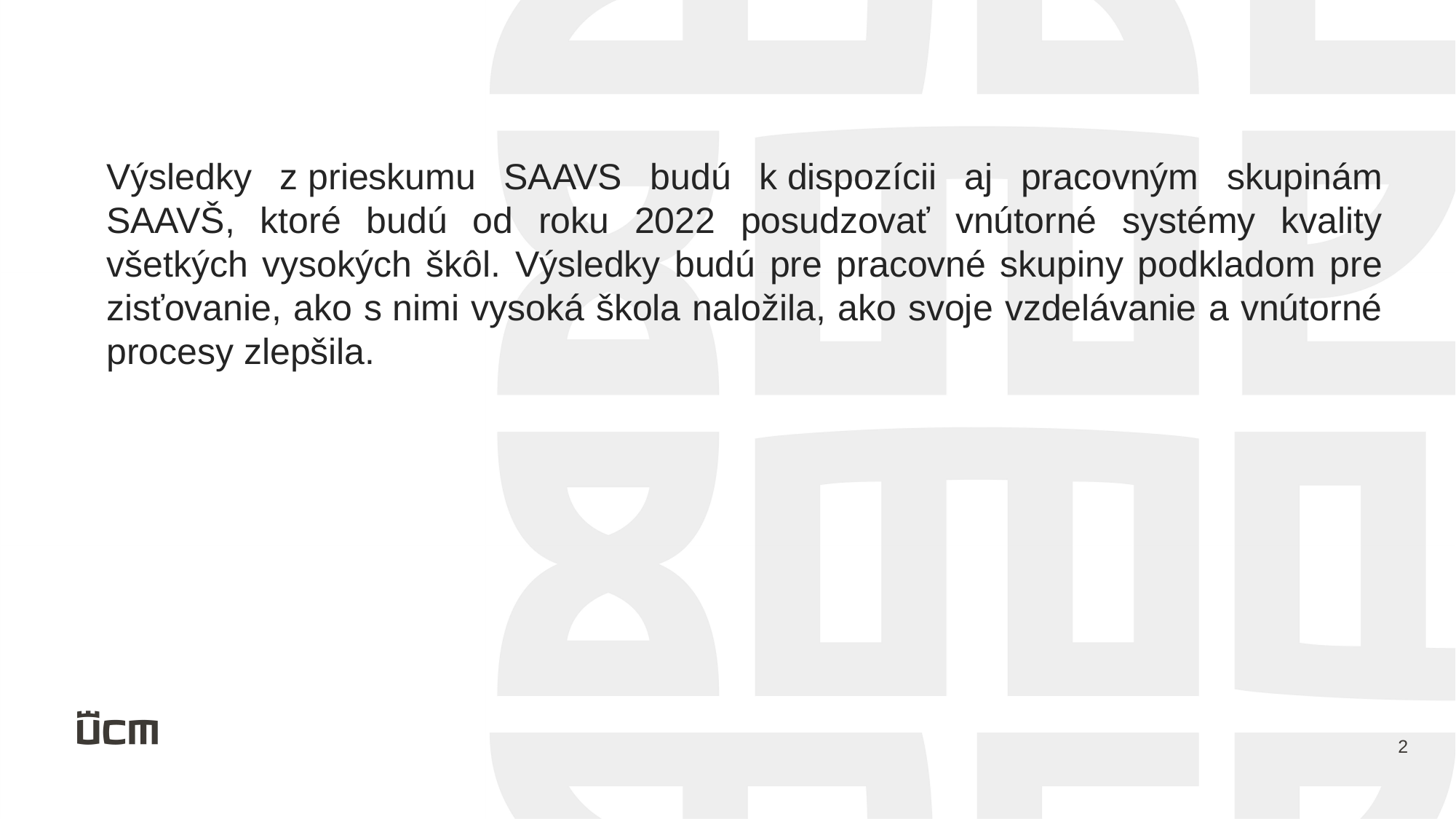

Výsledky z prieskumu SAAVS budú k dispozícii aj pracovným skupinám SAAVŠ, ktoré budú od roku 2022 posudzovať vnútorné systémy kvality všetkých vysokých škôl. Výsledky budú pre pracovné skupiny podkladom pre zisťovanie, ako s nimi vysoká škola naložila, ako svoje vzdelávanie a vnútorné procesy zlepšila.